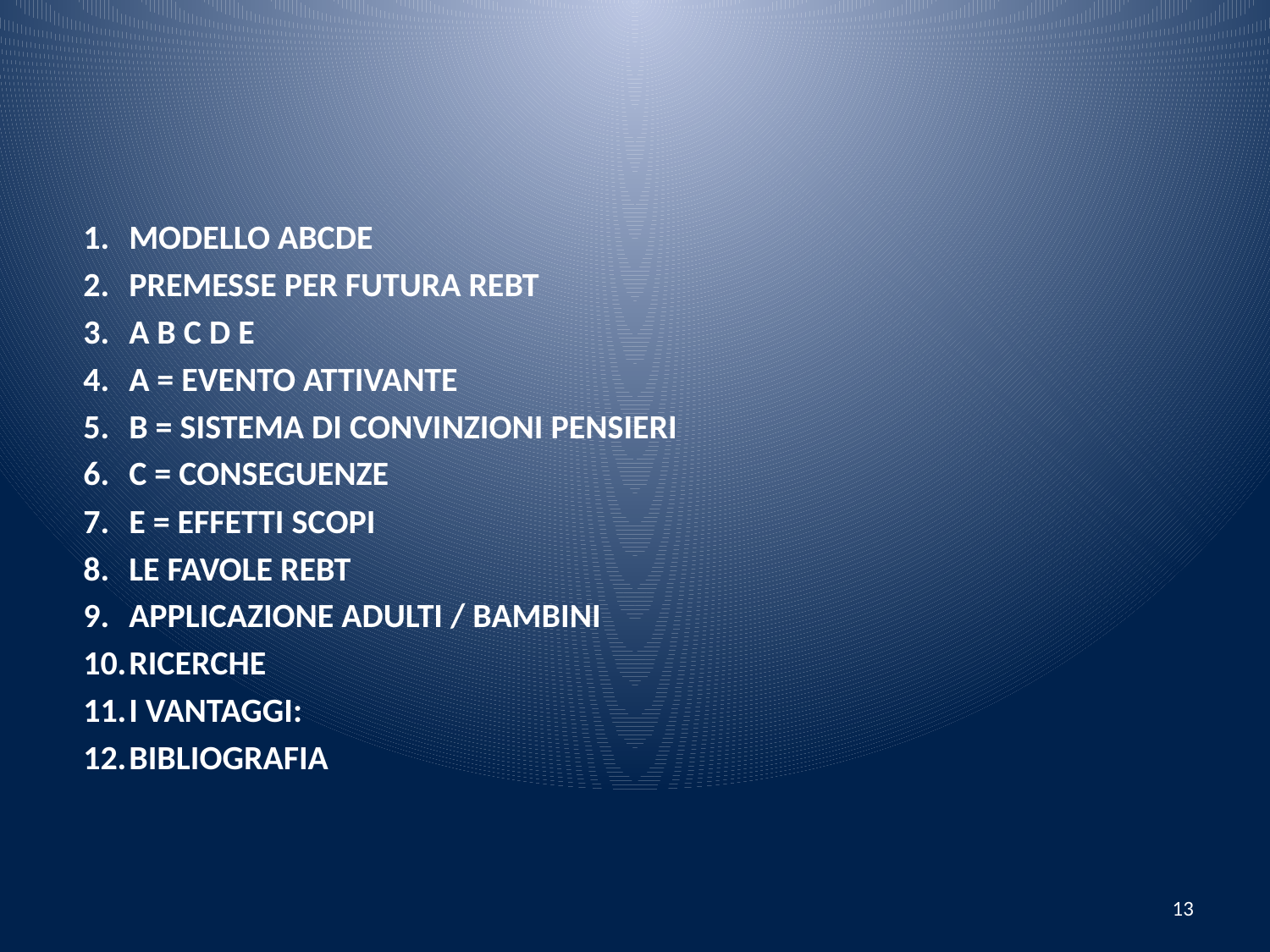

MODELLO ABCDE
PREMESSE PER FUTURA REBT
A B C D E
A = EVENTO ATTIVANTE
B = SISTEMA DI CONVINZIONI PENSIERI
C = CONSEGUENZE
E = EFFETTI SCOPI
LE FAVOLE REBT
APPLICAZIONE ADULTI / BAMBINI
RICERCHE
I VANTAGGI:
BIBLIOGRAFIA

13